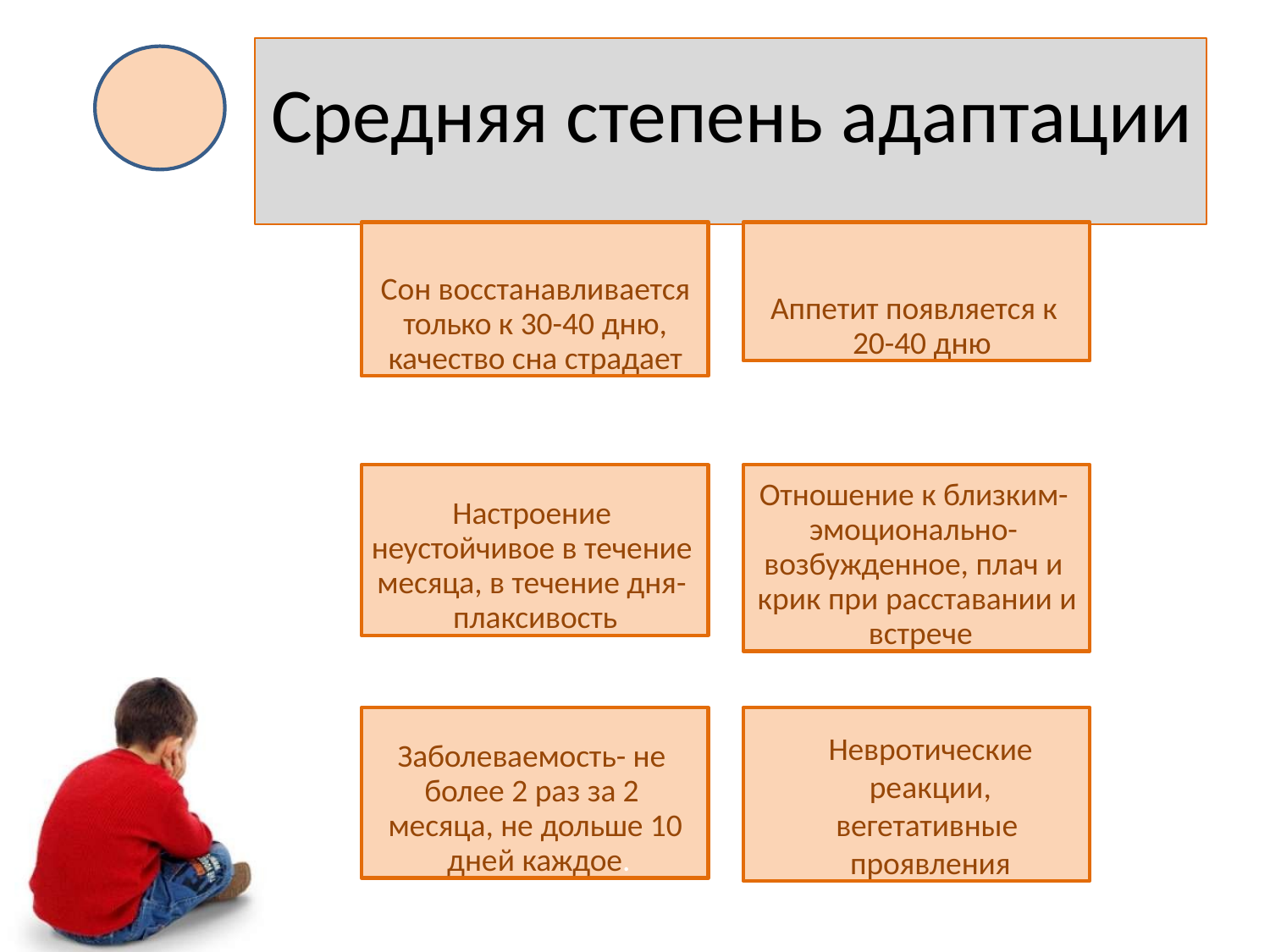

# Средняя степень адаптации

Сон восстанавливается  только к 30-40 дню,  качество сна страдает

Аппетит появляется к  20-40 дню

Настроение  неустойчивое в течение  месяца, в течение дня-  плаксивость
Отношение к близким-  эмоционально-  возбужденное, плач и  крик при расставании и  встрече

Заболеваемость- не  более 2 раз за 2  месяца, не дольше 10  дней каждое.
Невротические  реакции,  вегетативные  проявления